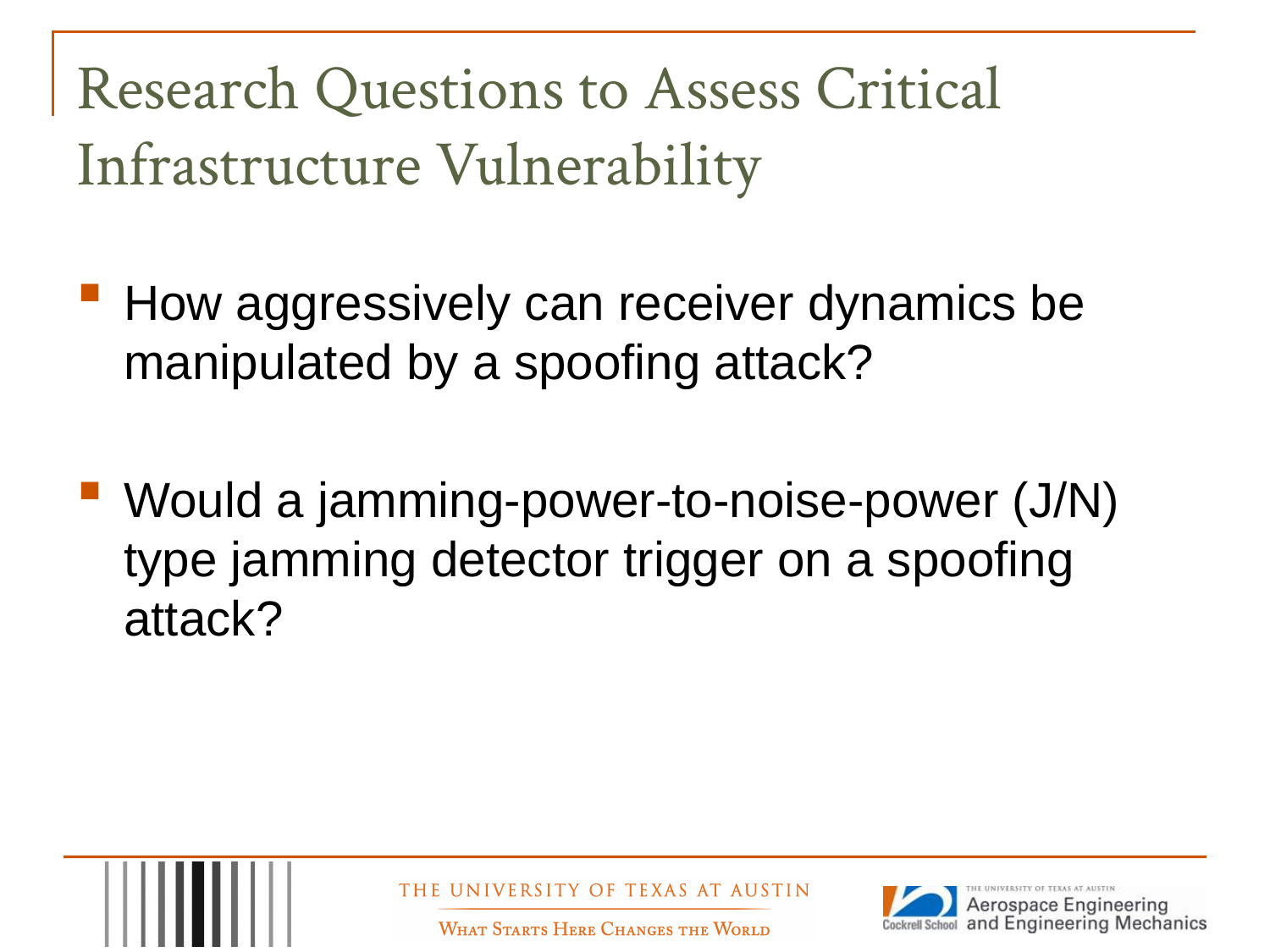

# Research Questions to Assess Critical Infrastructure Vulnerability
How aggressively can receiver dynamics be manipulated by a spoofing attack?

Would a jamming-power-to-noise-power (J/N)  type jamming detector trigger on a spoofing attack?